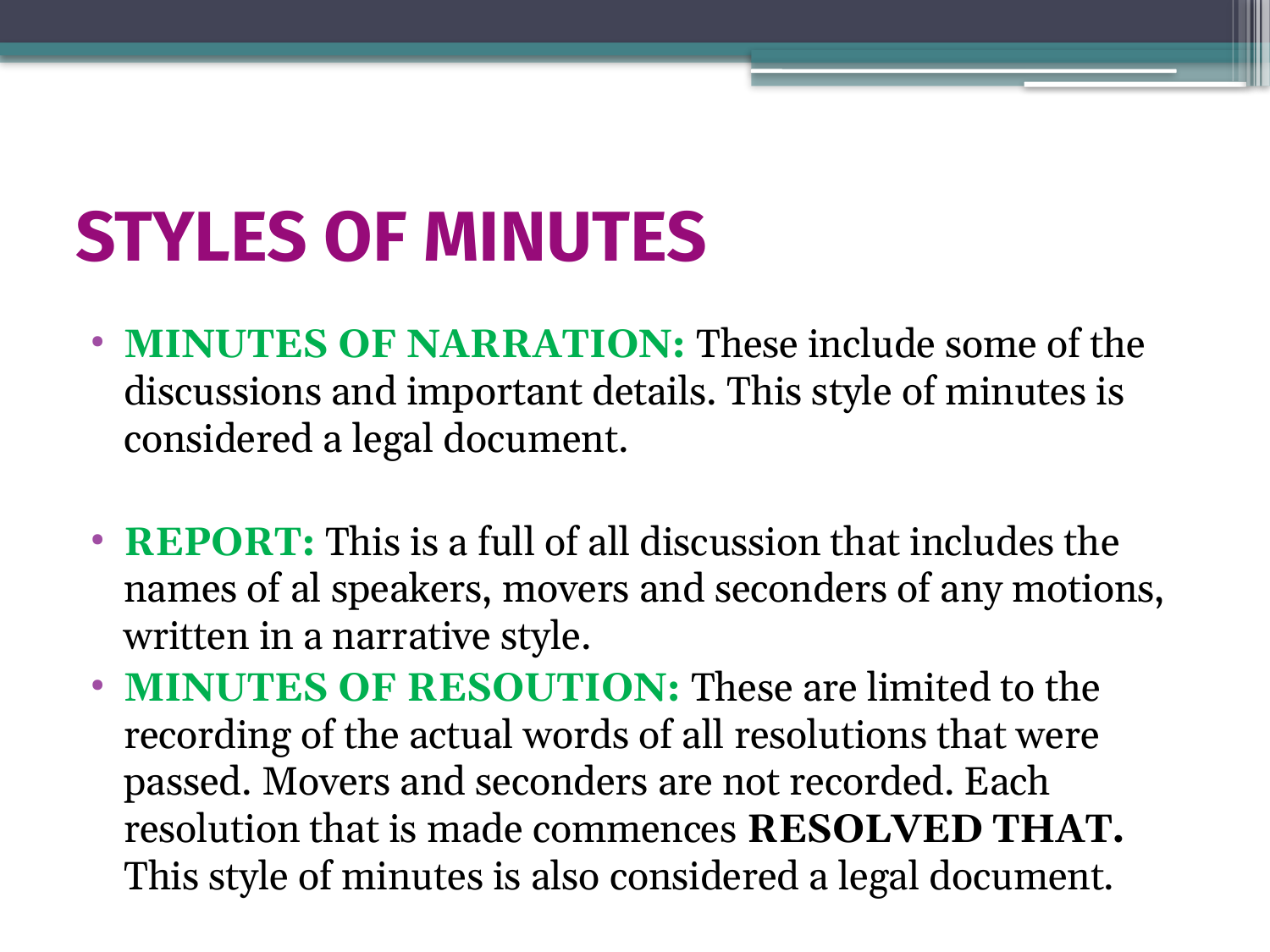

# STYLES OF MINUTES
MINUTES OF NARRATION: These include some of the discussions and important details. This style of minutes is considered a legal document.

REPORT: This is a full of all discussion that includes the names of al speakers, movers and seconders of any motions, written in a narrative style.
MINUTES OF RESOUTION: These are limited to the recording of the actual words of all resolutions that were passed. Movers and seconders are not recorded. Each resolution that is made commences RESOLVED THAT. This style of minutes is also considered a legal document.